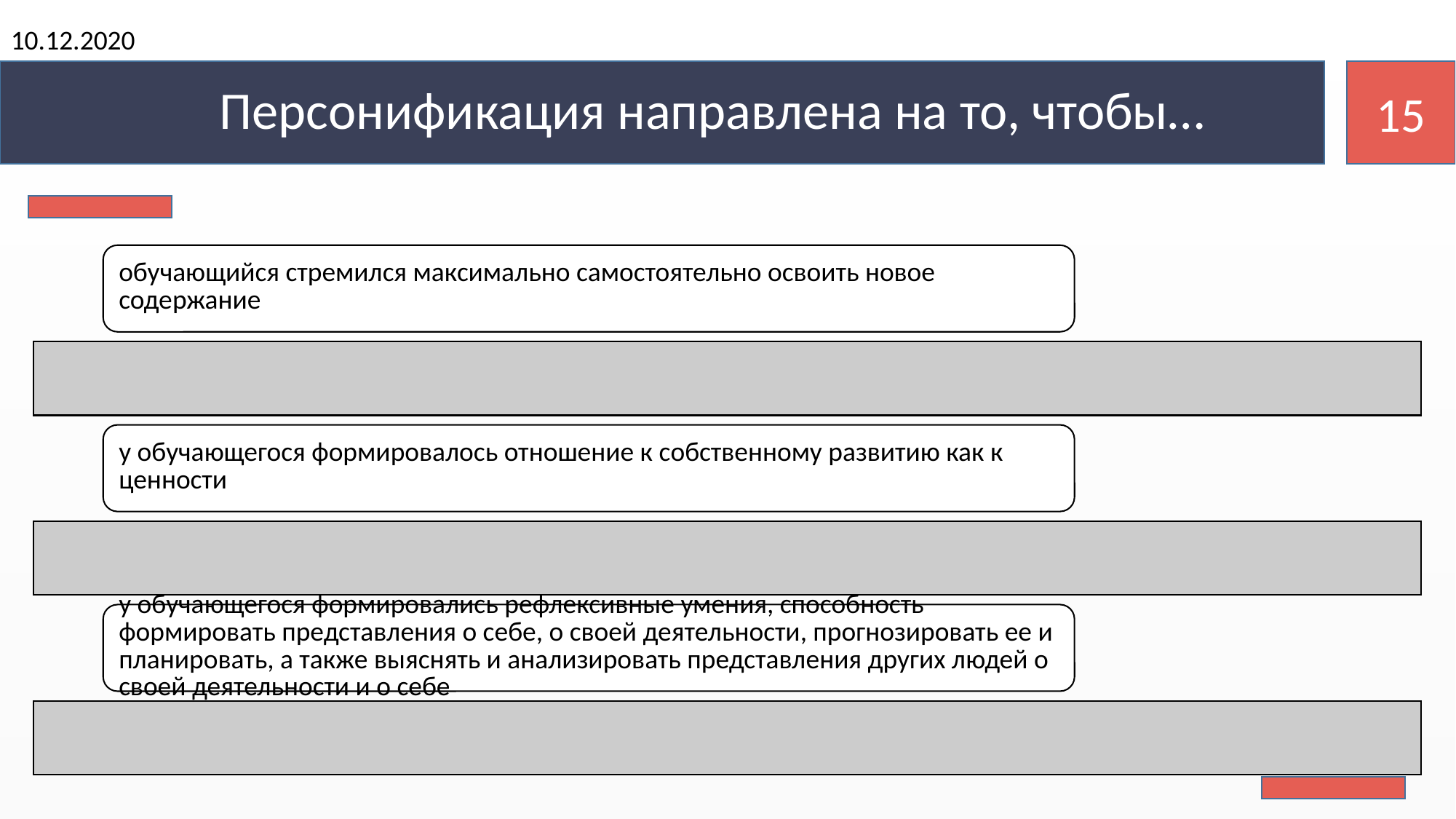

10.12.2020
# Персонификация направлена на то, чтобы…
15
обучающийся стремился максимально самостоятельно освоить новое содержание
у обучающегося формировалось отношение к собственному развитию как к ценности
у обучающегося формировались рефлексивные умения, способность формировать представления о себе, о своей деятельности, прогнозировать ее и планировать, а также выяснять и анализировать представления других людей о своей деятельности и о себе